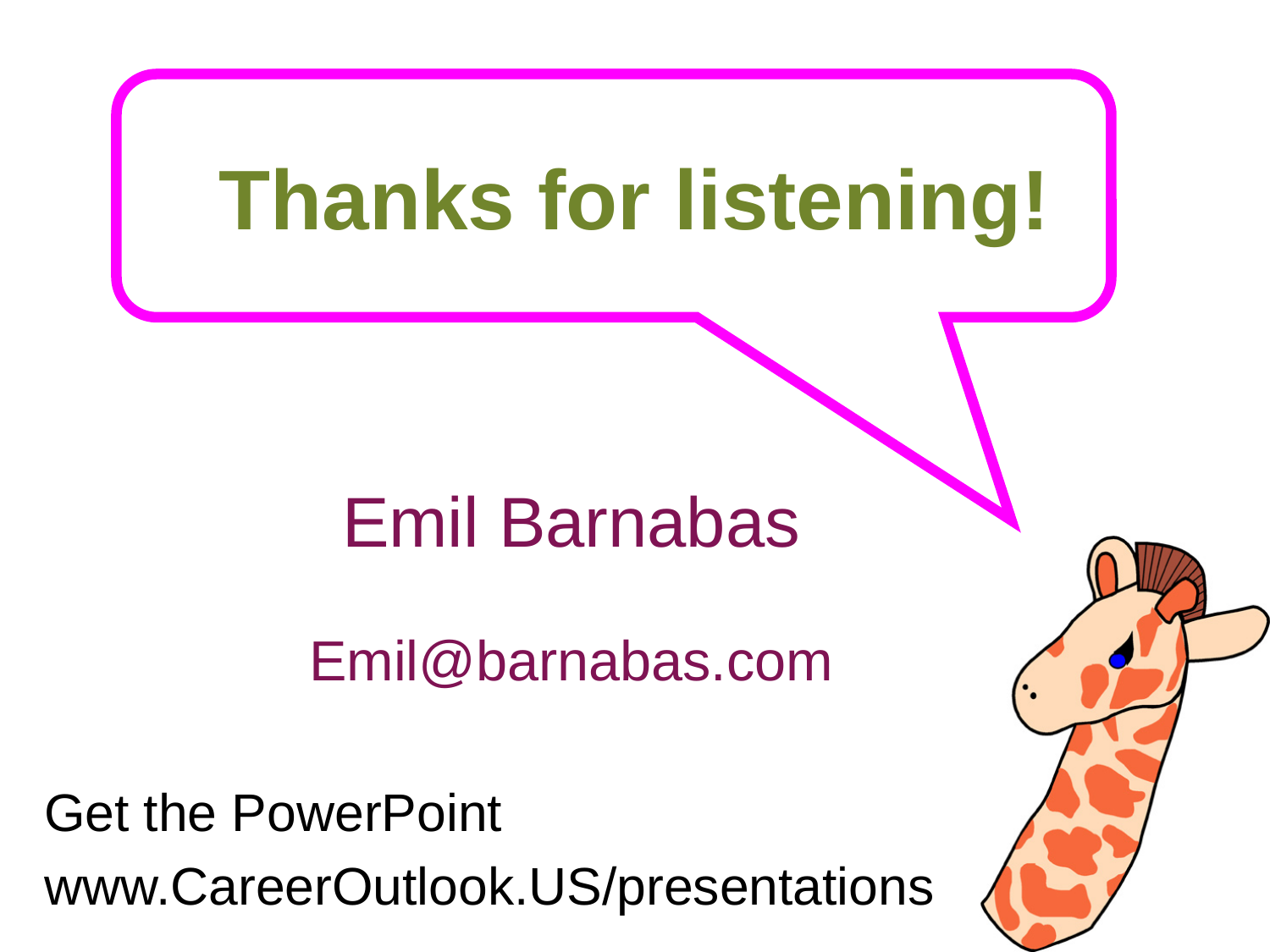

# Thanks for listening!
Emil Barnabas

Emil@barnabas.com
Get the PowerPoint
www.CareerOutlook.US/presentations